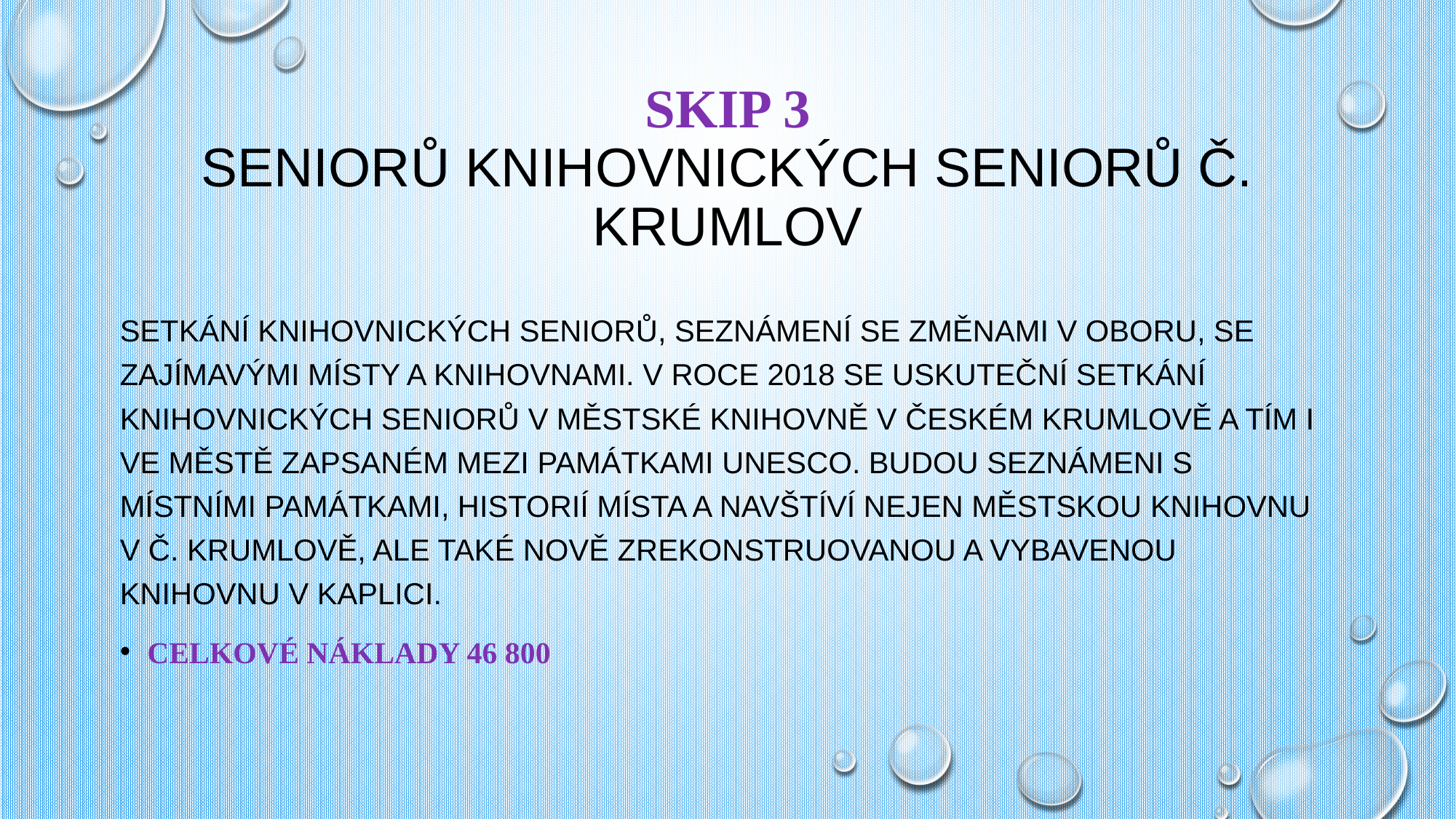

# SKIP 3 Seniorů knihovnických seniorů Č. Krumlov
Setkání knihovnických seniorů, seznámení se změnami v oboru, se zajímavými místy a knihovnami. V roce 2018 se uskuteční setkání knihovnických seniorů v Městské knihovně v Českém Krumlově a tím i ve městě zapsaném mezi památkami UNESCO. Budou seznámeni s místními památkami, historií místa a navštíví nejen městskou knihovnu v Č. Krumlově, ale také nově zrekonstruovanou a vybavenou knihovnu v Kaplici.
Celkové náklady 46 800